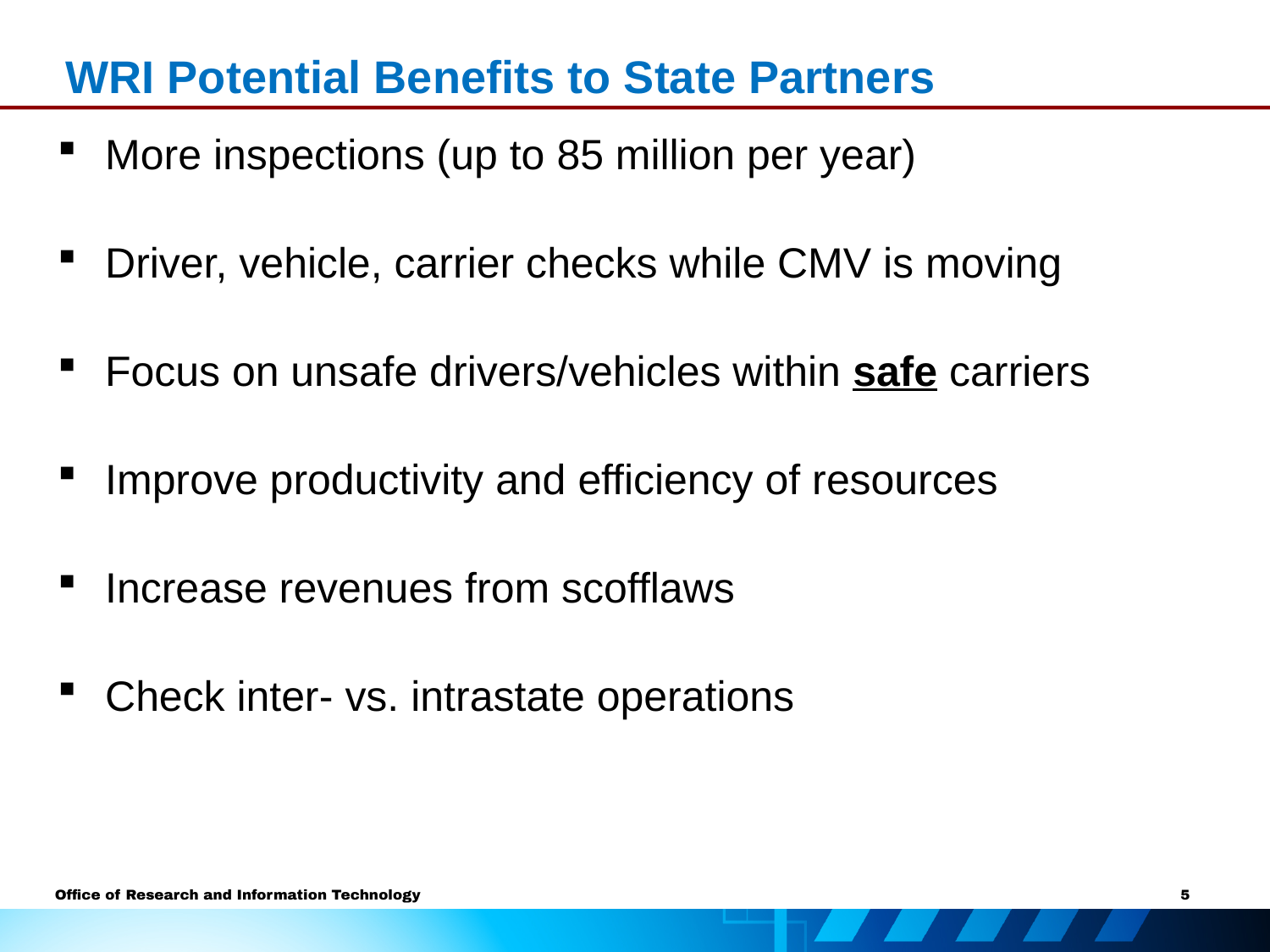

# WRI Potential Benefits to State Partners
More inspections (up to 85 million per year)

Driver, vehicle, carrier checks while CMV is moving

Focus on unsafe drivers/vehicles within safe carriers

Improve productivity and efficiency of resources

Increase revenues from scofflaws

Check inter- vs. intrastate operations